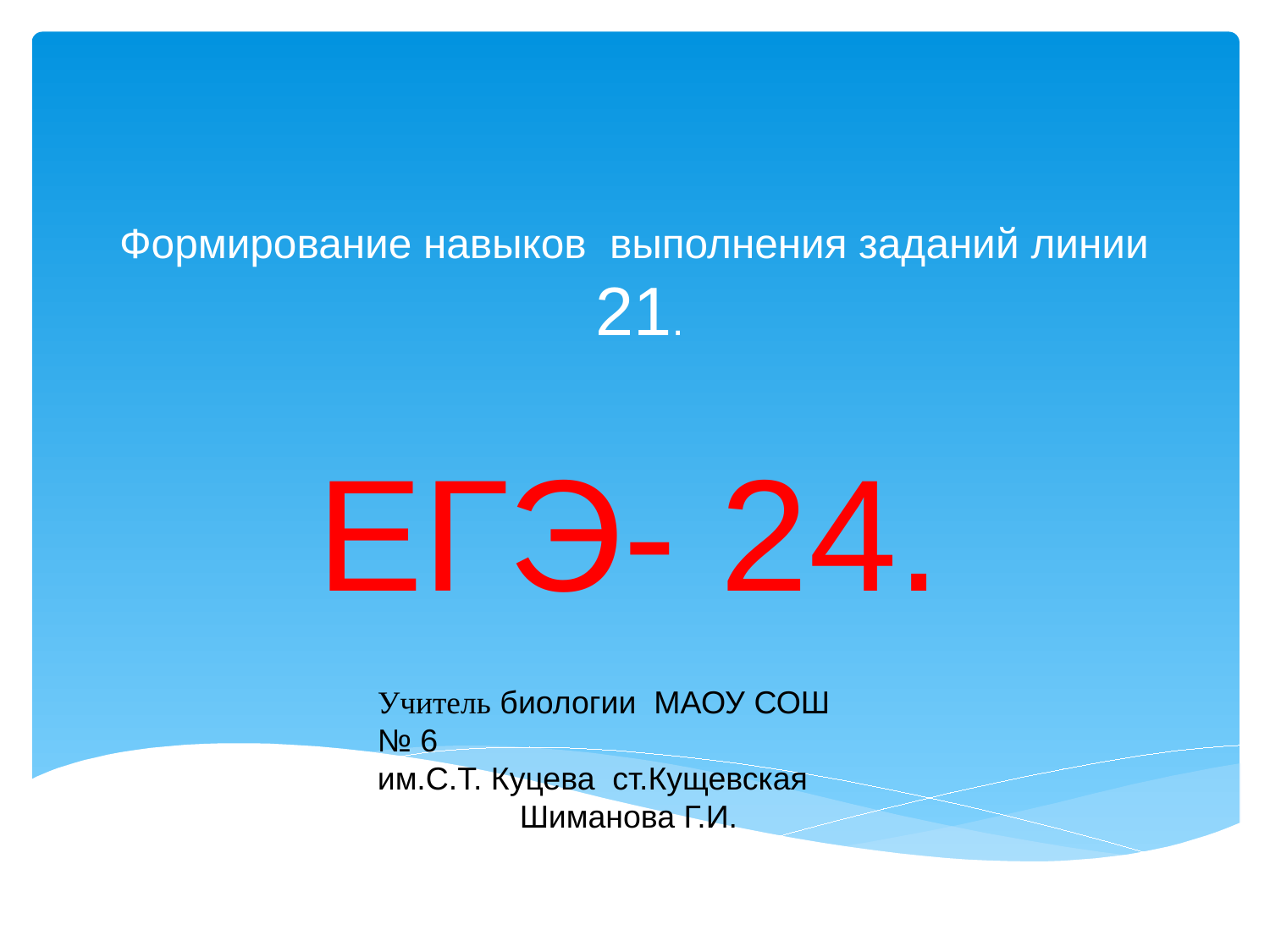

# Формирование навыков  выполнения заданий линии  21.
ЕГЭ- 24.

Учитель биологии  МАОУ СОШ № 6
им.С.Т. Куцева  ст.Кущевская
                Шиманова Г.И.